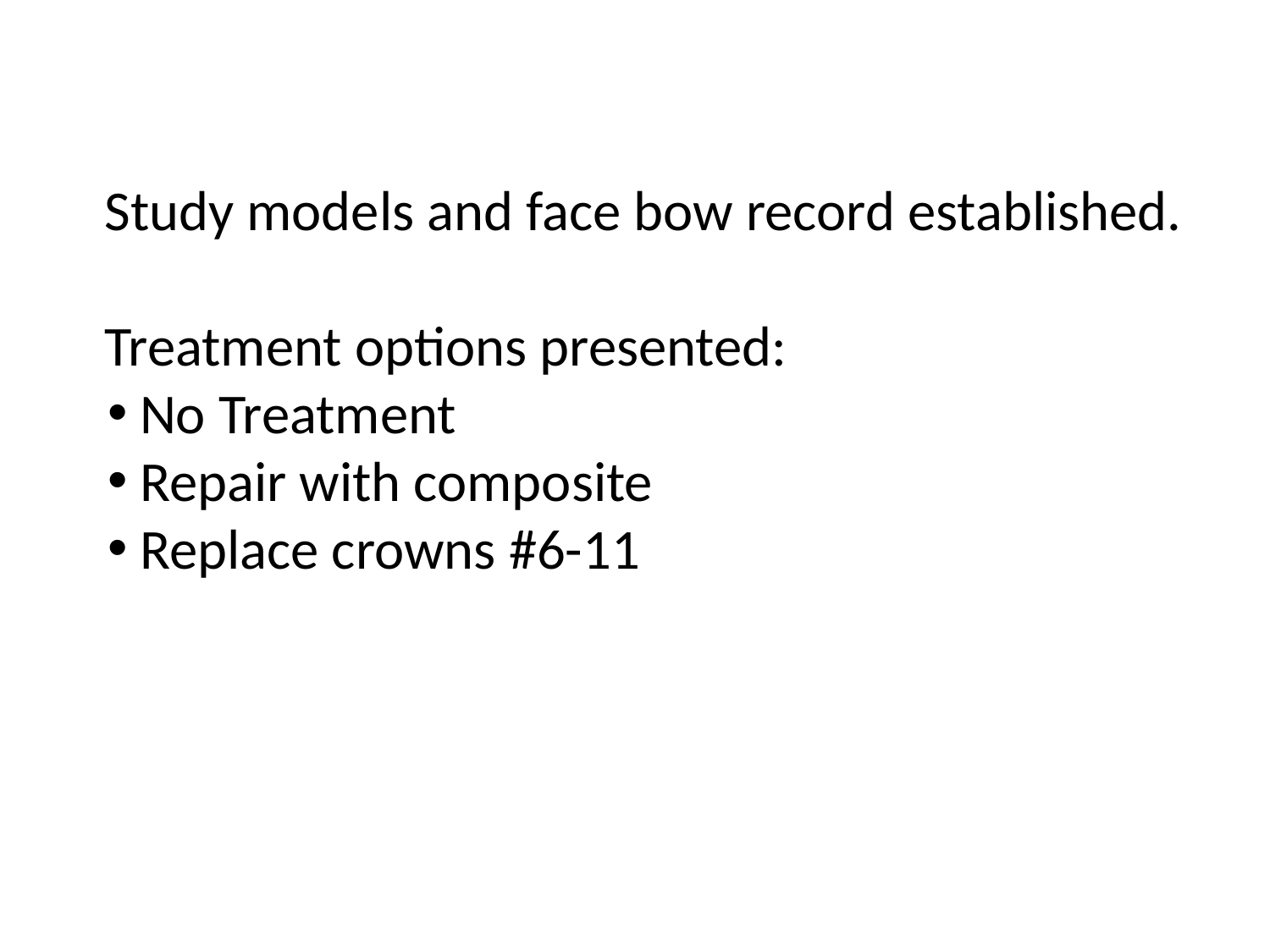

Study models and face bow record established.

Treatment options presented:
No Treatment
Repair with composite
Replace crowns #6-11